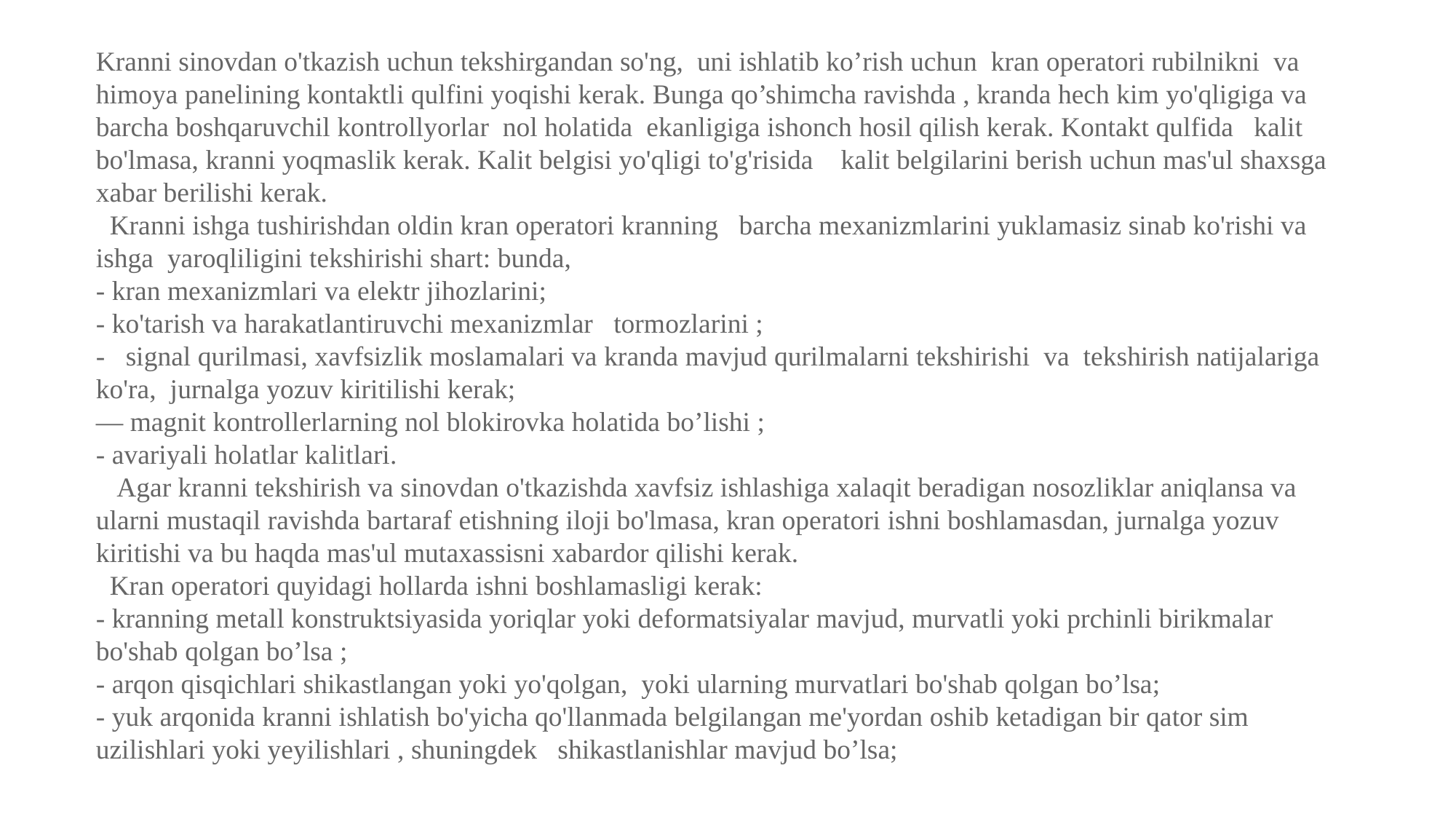

Kranni sinovdan o'tkazish uchun tekshirgandan so'ng,  uni ishlatib ko’rish uchun  kran operatori rubilnikni  va himoya panelining kontaktli qulfini yoqishi kerak. Bunga qo’shimcha ravishda , kranda hech kim yo'qligiga va barcha boshqaruvchil kontrollyorlar  nol holatida  ekanligiga ishonch hosil qilish kerak. Kontakt qulfida   kalit bo'lmasa, kranni yoqmaslik kerak. Kalit belgisi yo'qligi to'g'risida    kalit belgilarini berish uchun mas'ul shaxsga xabar berilishi kerak.
  Kranni ishga tushirishdan oldin kran operatori kranning   barcha mexanizmlarini yuklamasiz sinab ko'rishi va ishga  yaroqliligini tekshirishi shart: bunda,
- kran mexanizmlari va elektr jihozlarini;
- ko'tarish va harakatlantiruvchi mexanizmlar   tormozlarini ;
-   signal qurilmasi, xavfsizlik moslamalari va kranda mavjud qurilmalarni tekshirishi  va  tekshirish natijalariga ko'ra,  jurnalga yozuv kiritilishi kerak;
— magnit kontrollerlarning nol blokirovka holatida bo’lishi ;
- avariyali holatlar kalitlari.
   Agar kranni tekshirish va sinovdan o'tkazishda xavfsiz ishlashiga xalaqit beradigan nosozliklar aniqlansa va ularni mustaqil ravishda bartaraf etishning iloji bo'lmasa, kran operatori ishni boshlamasdan, jurnalga yozuv kiritishi va bu haqda mas'ul mutaxassisni xabardor qilishi kerak.
  Kran operatori quyidagi hollarda ishni boshlamasligi kerak:
- kranning metall konstruktsiyasida yoriqlar yoki deformatsiyalar mavjud, murvatli yoki prchinli birikmalar bo'shab qolgan bo’lsa ;
- arqon qisqichlari shikastlangan yoki yo'qolgan,  yoki ularning murvatlari bo'shab qolgan bo’lsa;
- yuk arqonida kranni ishlatish bo'yicha qo'llanmada belgilangan me'yordan oshib ketadigan bir qator sim uzilishlari yoki yeyilishlari , shuningdek   shikastlanishlar mavjud bo’lsa;